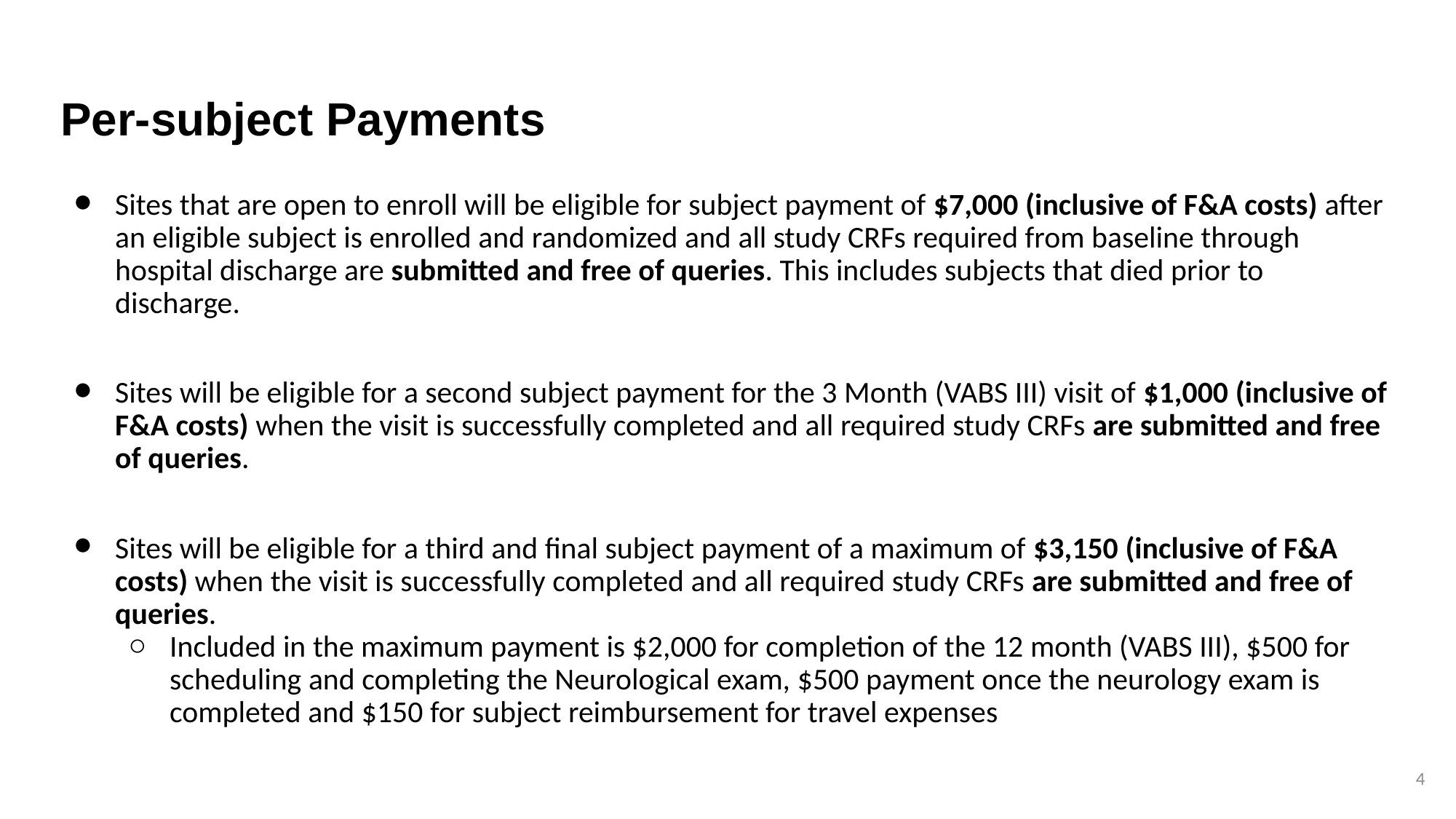

# Per-subject Payments
Sites that are open to enroll will be eligible for subject payment of $7,000 (inclusive of F&A costs) after an eligible subject is enrolled and randomized and all study CRFs required from baseline through hospital discharge are submitted and free of queries. This includes subjects that died prior to discharge.

Sites will be eligible for a second subject payment for the 3 Month (VABS III) visit of $1,000 (inclusive of F&A costs) when the visit is successfully completed and all required study CRFs are submitted and free of queries.

Sites will be eligible for a third and final subject payment of a maximum of $3,150 (inclusive of F&A costs) when the visit is successfully completed and all required study CRFs are submitted and free of queries.
Included in the maximum payment is $2,000 for completion of the 12 month (VABS III), $500 for scheduling and completing the Neurological exam, $500 payment once the neurology exam is completed and $150 for subject reimbursement for travel expenses

4